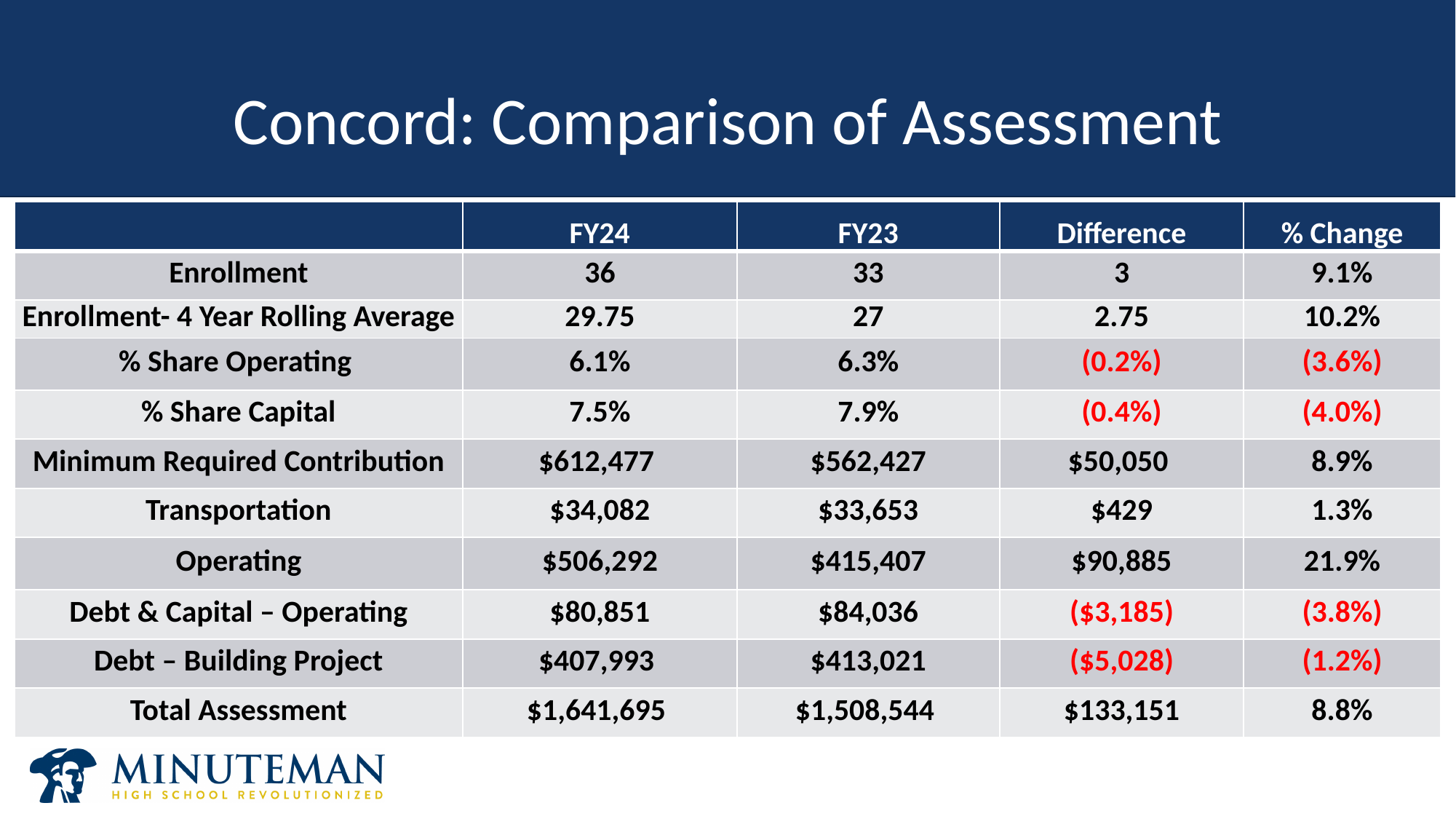

# Concord: Comparison of Assessment
|  | FY24 | FY23 | Difference | % Change |
| --- | --- | --- | --- | --- |
| Enrollment | 36 | 33 | 3 | 9.1% |
| Enrollment- 4 Year Rolling Average | 29.75 | 27 | 2.75 | 10.2% |
| % Share Operating | 6.1% | 6.3% | (0.2%) | (3.6%) |
| % Share Capital | 7.5% | 7.9% | (0.4%) | (4.0%) |
| Minimum Required Contribution | $612,477 | $562,427 | $50,050 | 8.9% |
| Transportation | $34,082 | $33,653 | $429 | 1.3% |
| Operating | $506,292 | $415,407 | $90,885 | 21.9% |
| Debt & Capital – Operating | $80,851 | $84,036 | ($3,185) | (3.8%) |
| Debt – Building Project | $407,993 | $413,021 | ($5,028) | (1.2%) |
| Total Assessment | $1,641,695 | $1,508,544 | $133,151 | 8.8% |